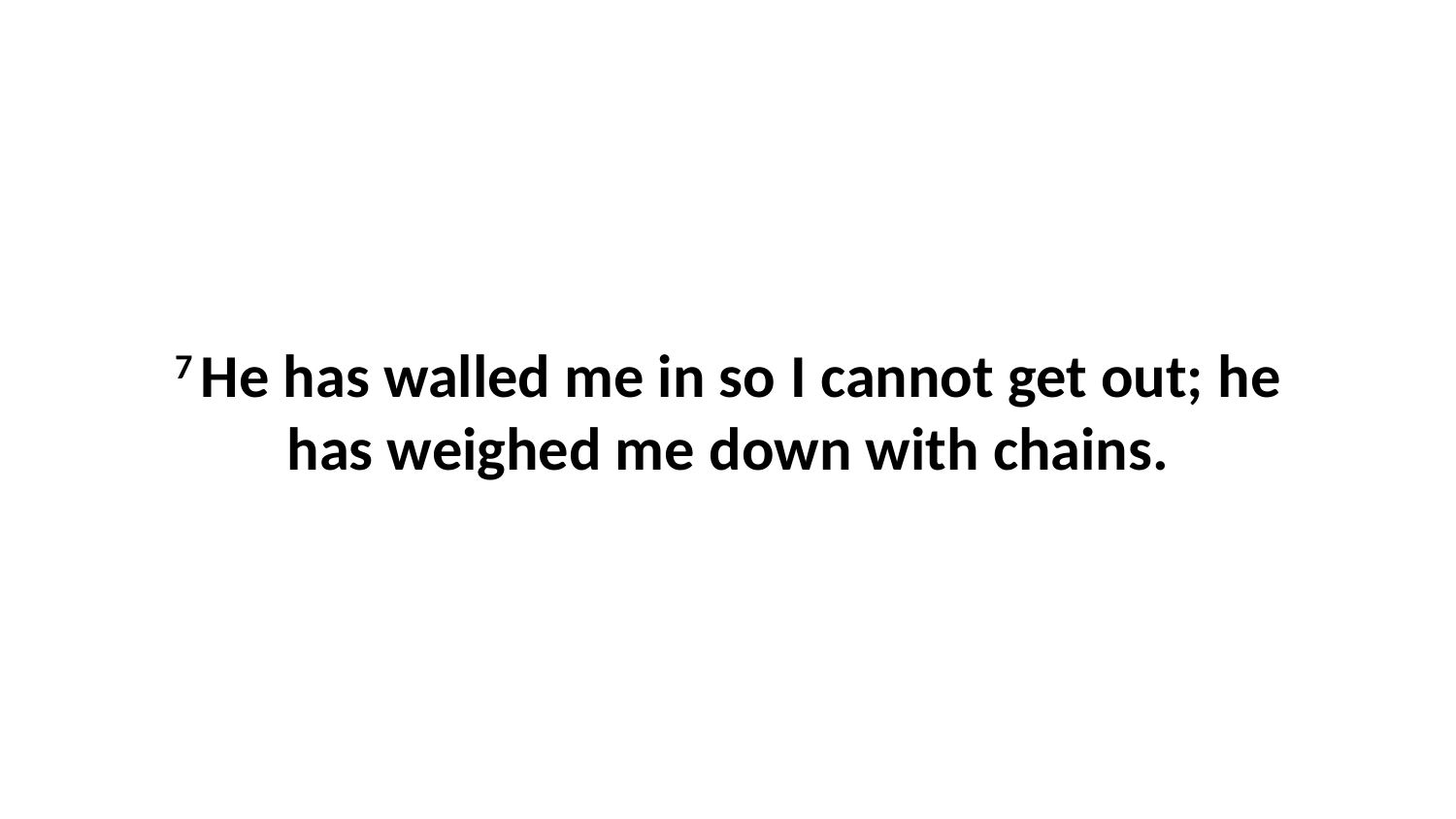

7 He has walled me in so I cannot get out; he has weighed me down with chains.